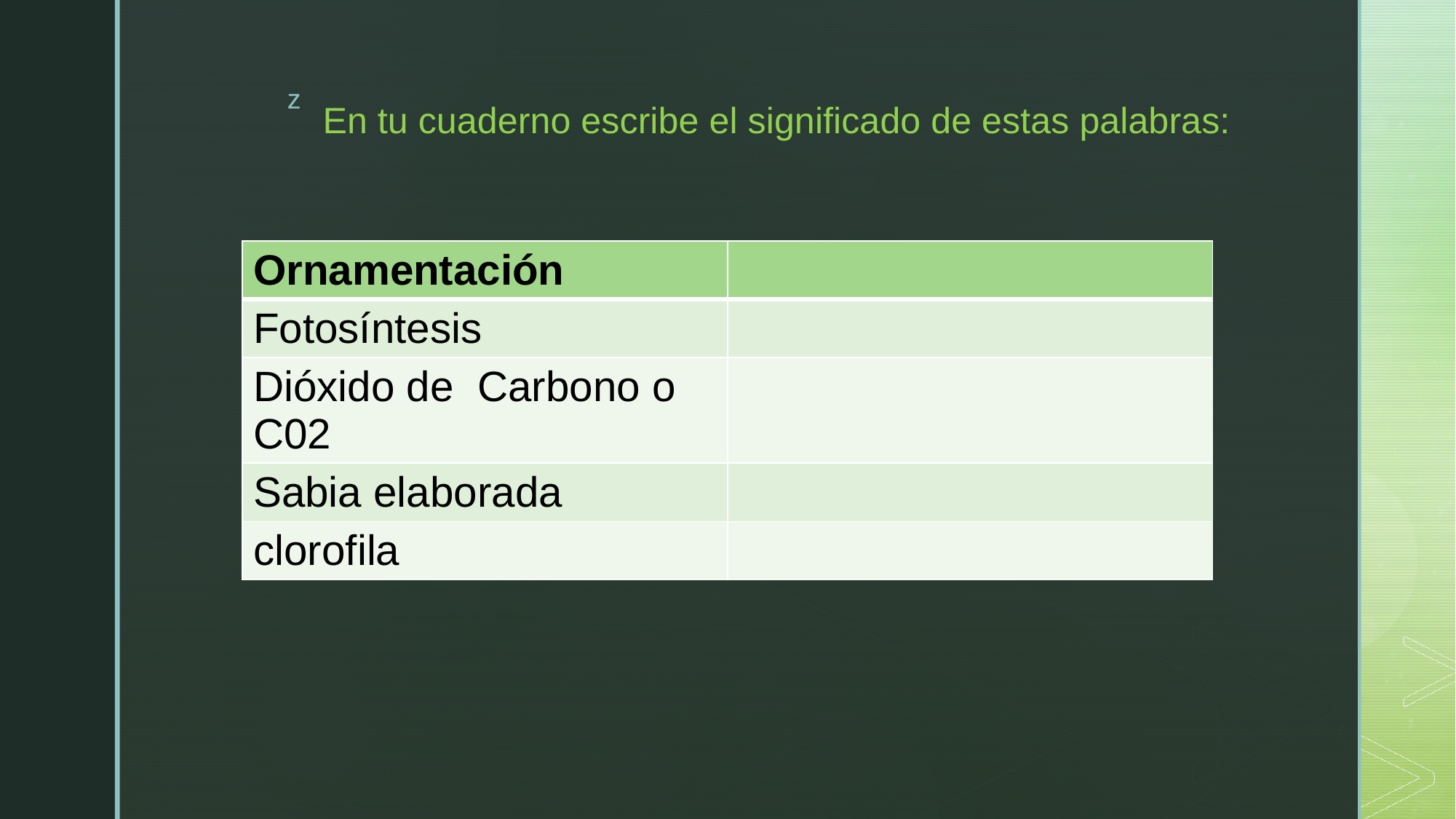

# En tu cuaderno escribe el significado de estas palabras:
| Ornamentación |  |
| --- | --- |
| Fotosíntesis |  |
| Dióxido de Carbono o C02 |  |
| Sabia elaborada |  |
| clorofila |  |